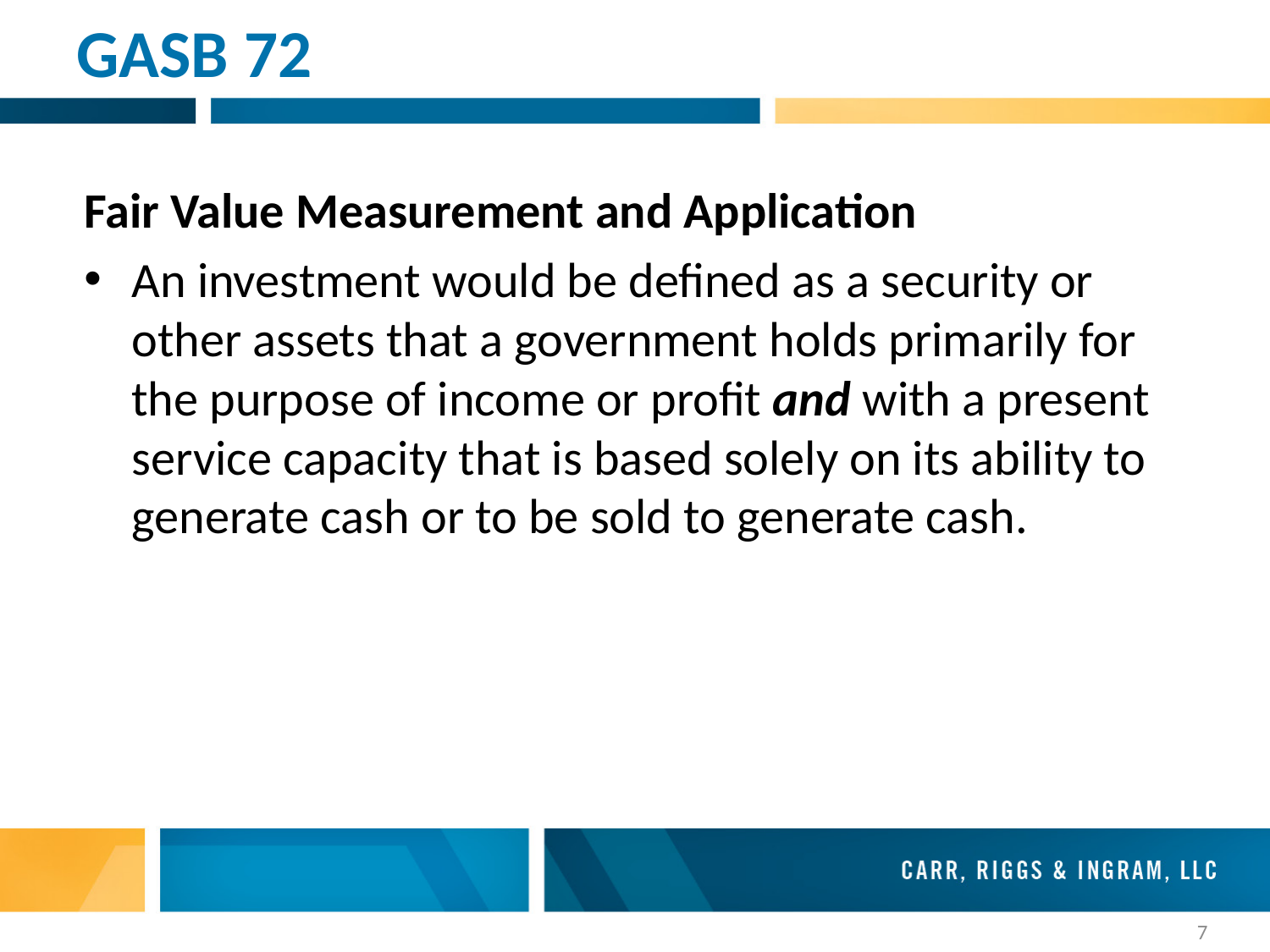

# GASB 72
Fair Value Measurement and Application
An investment would be defined as a security or other assets that a government holds primarily for the purpose of income or profit and with a present service capacity that is based solely on its ability to generate cash or to be sold to generate cash.